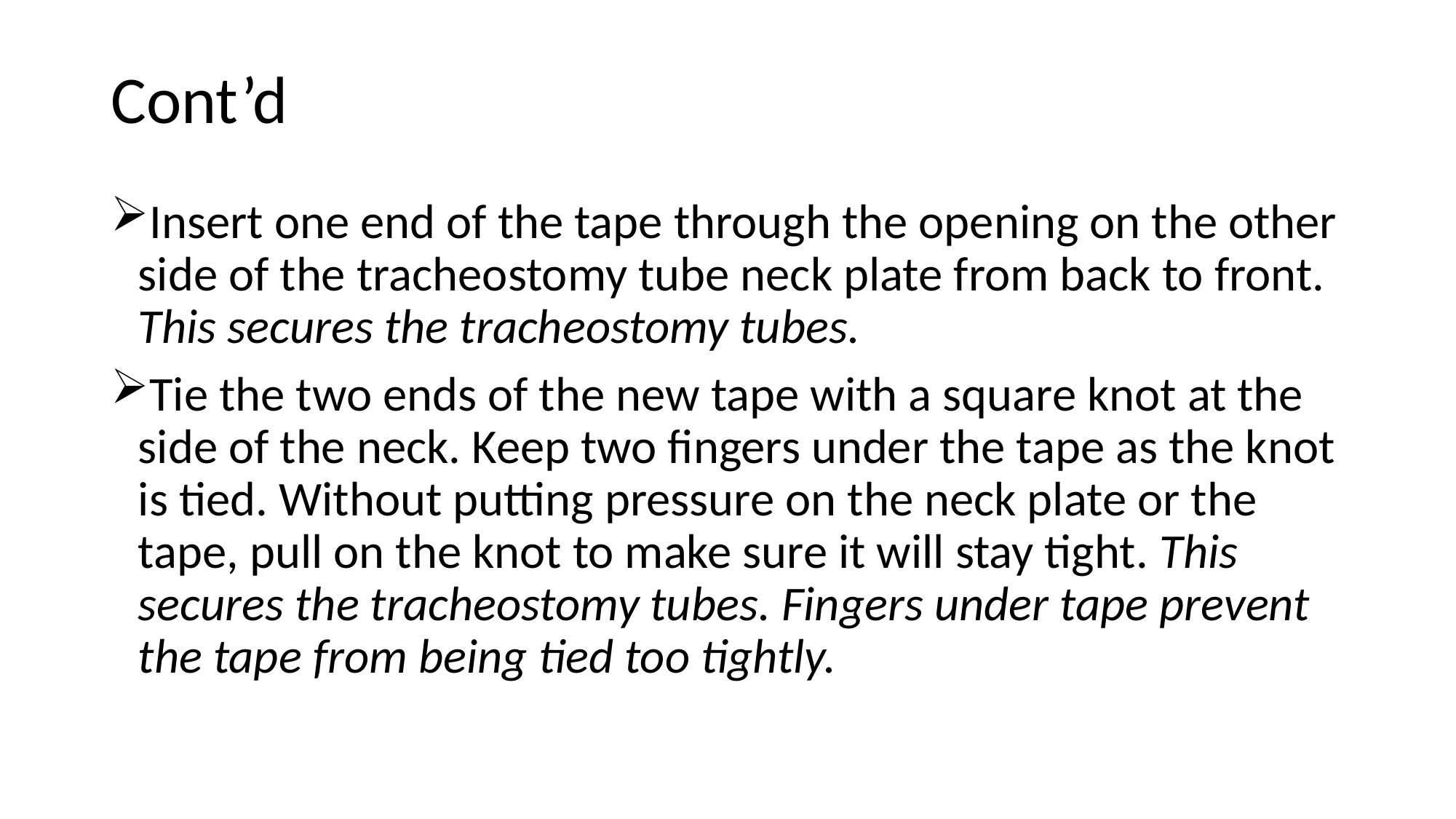

# Cont’d
Insert one end of the tape through the opening on the other side of the tracheostomy tube neck plate from back to front. This secures the tracheostomy tubes.
Tie the two ends of the new tape with a square knot at the side of the neck. Keep two fingers under the tape as the knot is tied. Without putting pressure on the neck plate or the tape, pull on the knot to make sure it will stay tight. This secures the tracheostomy tubes. Fingers under tape prevent the tape from being tied too tightly.